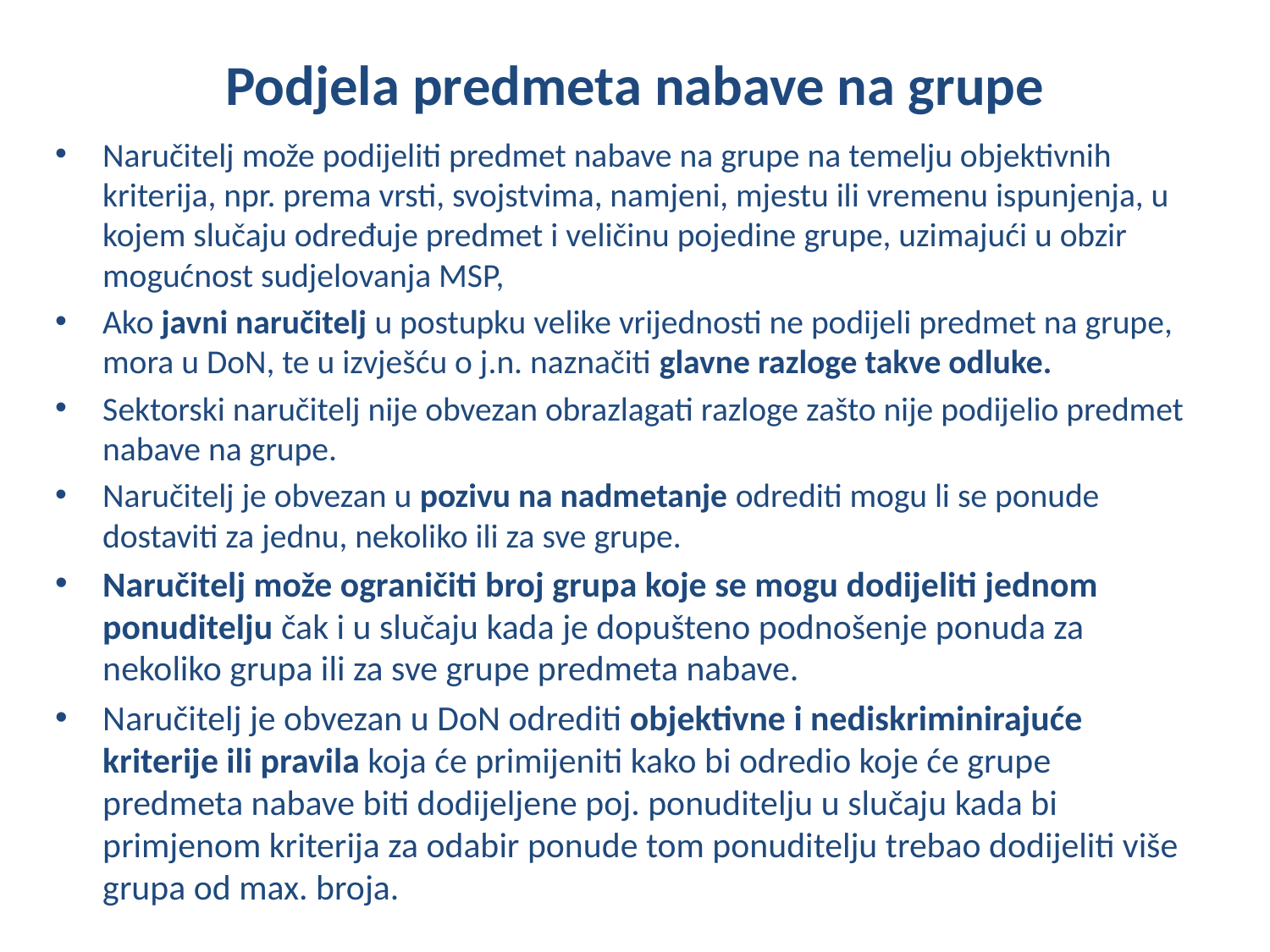

# Podjela predmeta nabave na grupe
Naručitelj može podijeliti predmet nabave na grupe na temelju objektivnih kriterija, npr. prema vrsti, svojstvima, namjeni, mjestu ili vremenu ispunjenja, u kojem slučaju određuje predmet i veličinu pojedine grupe, uzimajući u obzir mogućnost sudjelovanja MSP,
Ako javni naručitelj u postupku velike vrijednosti ne podijeli predmet na grupe, mora u DoN, te u izvješću o j.n. naznačiti glavne razloge takve odluke.
Sektorski naručitelj nije obvezan obrazlagati razloge zašto nije podijelio predmet nabave na grupe.
Naručitelj je obvezan u pozivu na nadmetanje odrediti mogu li se ponude dostaviti za jednu, nekoliko ili za sve grupe.
Naručitelj može ograničiti broj grupa koje se mogu dodijeliti jednom ponuditelju čak i u slučaju kada je dopušteno podnošenje ponuda za nekoliko grupa ili za sve grupe predmeta nabave.
Naručitelj je obvezan u DoN odrediti objektivne i nediskriminirajuće kriterije ili pravila koja će primijeniti kako bi odredio koje će grupe predmeta nabave biti dodijeljene poj. ponuditelju u slučaju kada bi primjenom kriterija za odabir ponude tom ponuditelju trebao dodijeliti više grupa od max. broja.